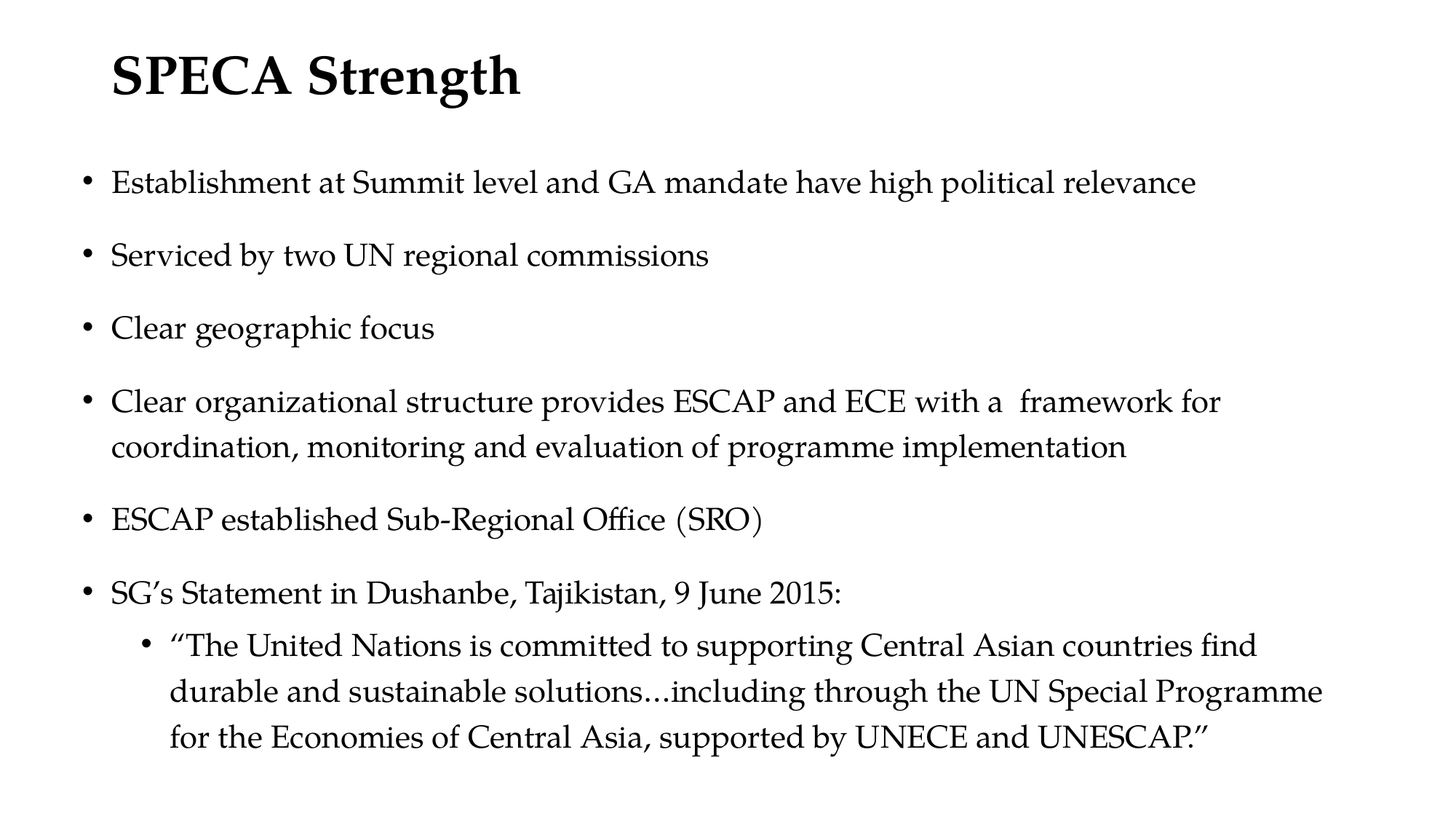

# SPECA Strength
Establishment at Summit level and GA mandate have high political relevance
Serviced by two UN regional commissions
Clear geographic focus
Clear organizational structure provides ESCAP and ECE with a  framework for coordination, monitoring and evaluation of programme implementation
ESCAP established Sub-Regional Office (SRO)
SG’s Statement in Dushanbe, Tajikistan, 9 June 2015:
“The United Nations is committed to supporting Central Asian countries find durable and sustainable solutions…including through the UN Special Programme for the Economies of Central Asia, supported by UNECE and UNESCAP.”